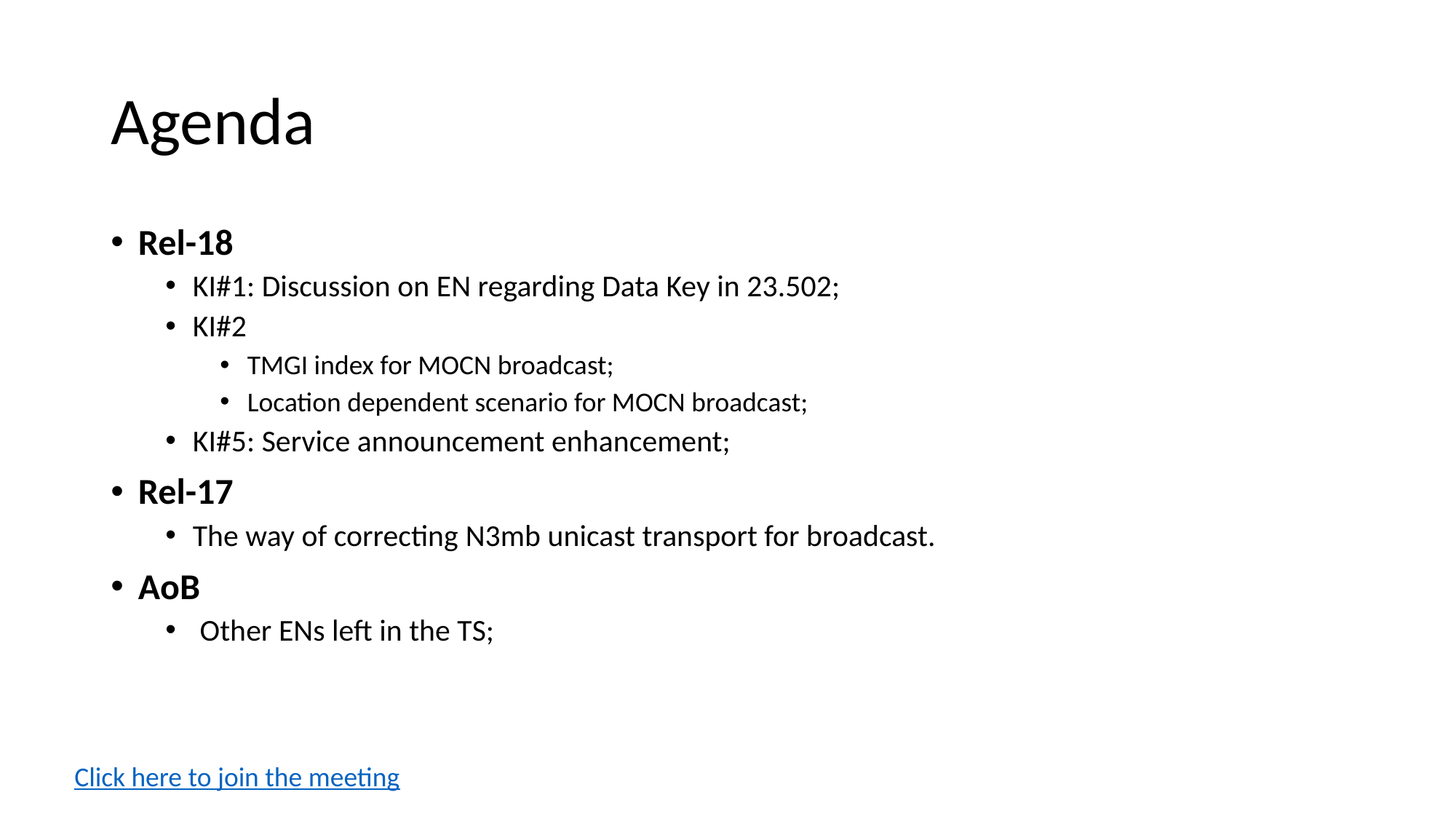

# Agenda
Rel-18
KI#1: Discussion on EN regarding Data Key in 23.502;
KI#2
TMGI index for MOCN broadcast;
Location dependent scenario for MOCN broadcast;
KI#5: Service announcement enhancement;
Rel-17
The way of correcting N3mb unicast transport for broadcast.
AoB
 Other ENs left in the TS;
Click here to join the meeting